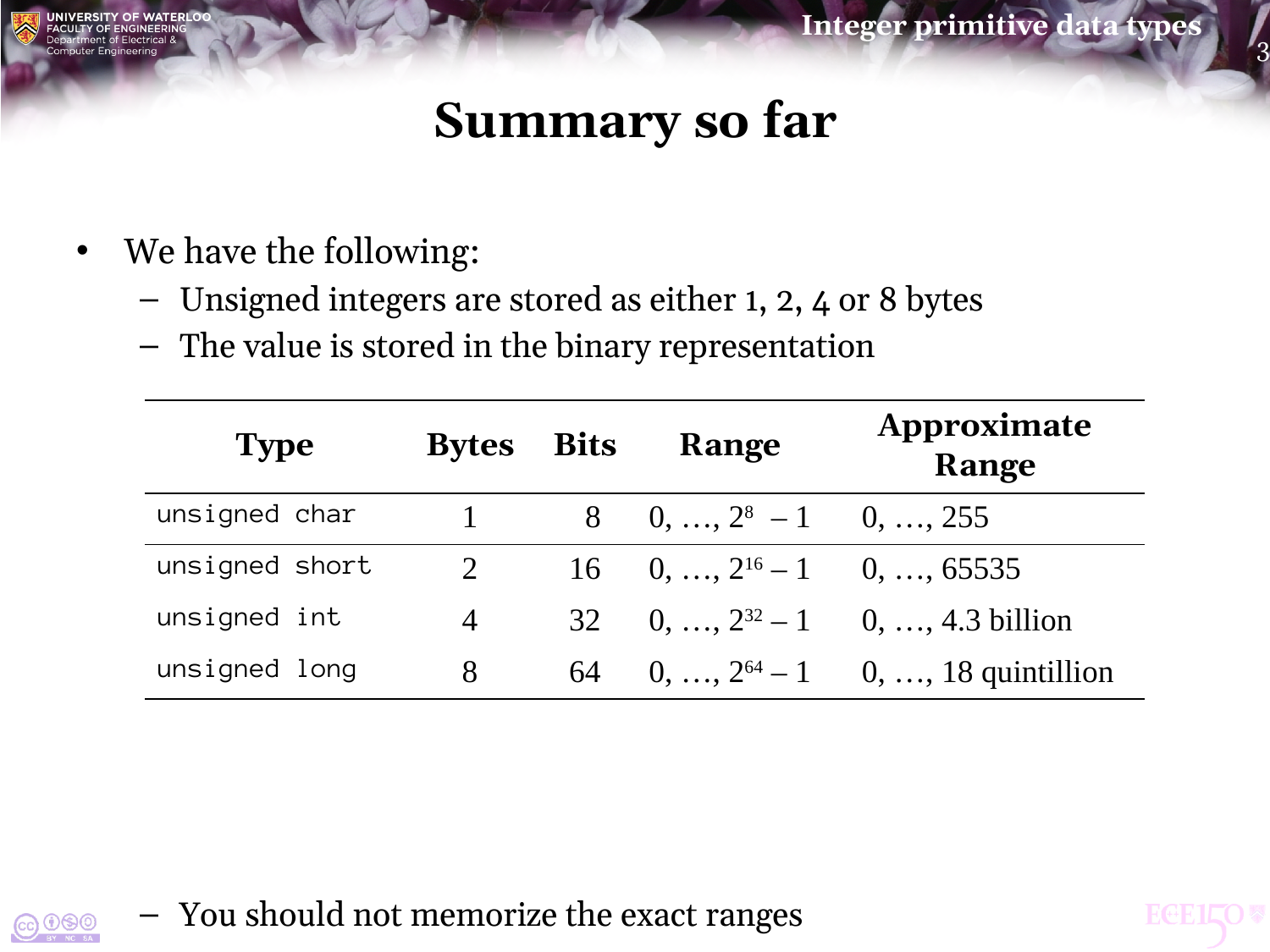

# Summary so far
We have the following:
Unsigned integers are stored as either 1, 2, 4 or 8 bytes
The value is stored in the binary representation

You should not memorize the exact ranges
| Type | Bytes | Bits | Range | Approximate Range |
| --- | --- | --- | --- | --- |
| unsigned char | 1 | 8 | 0, …, 28 – 1 | 0, …, 255 |
| unsigned short | 2 | 16 | 0, …, 216 – 1 | 0, …, 65535 |
| unsigned int | 4 | 32 | 0, …, 232 – 1 | 0, …, 4.3 billion |
| unsigned long | 8 | 64 | 0, …, 264 – 1 | 0, …, 18 quintillion |